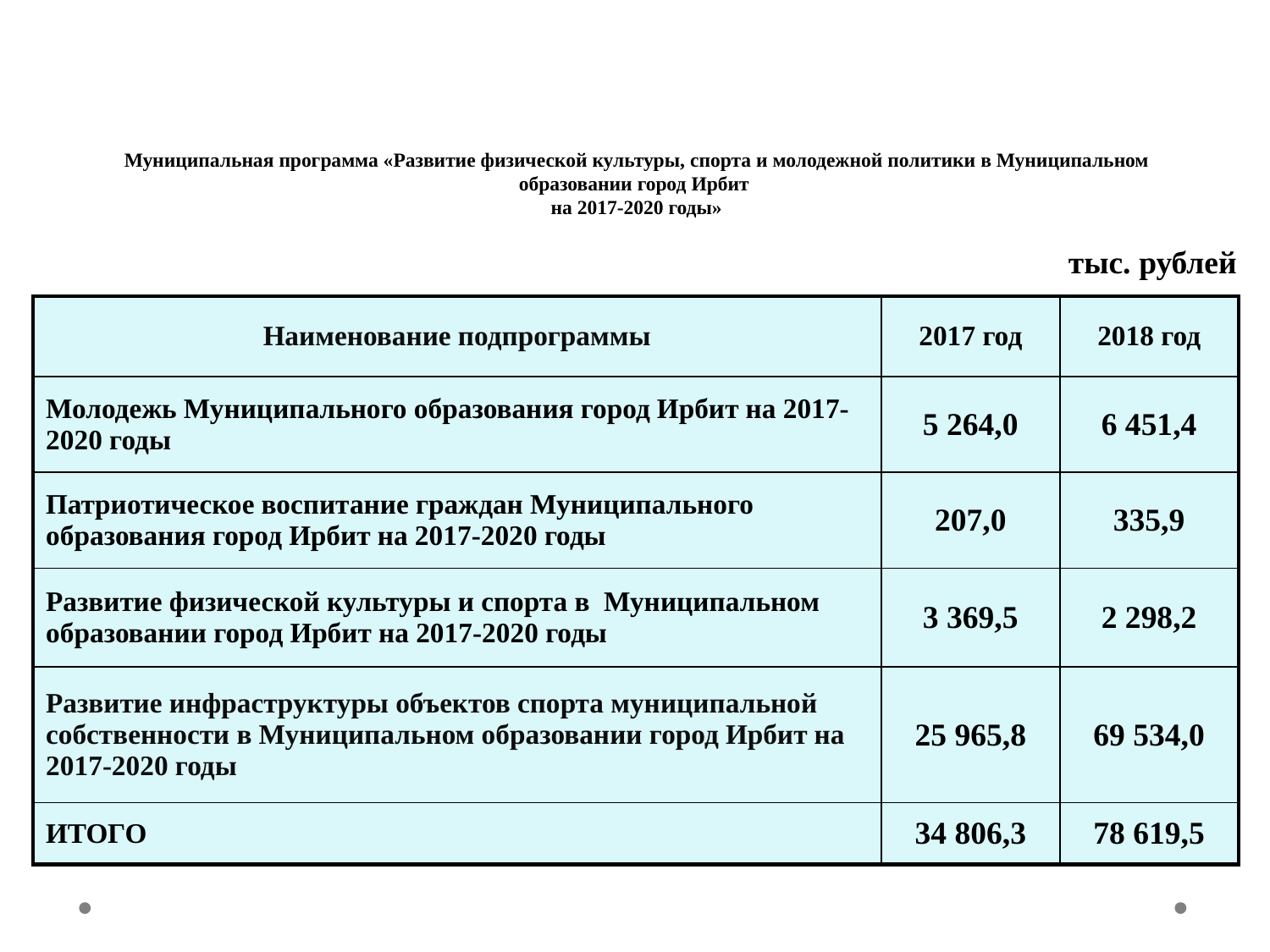

# Муниципальная программа «Развитие физической культуры, спорта и молодежной политики в Муниципальном образовании город Ирбит на 2017-2020 годы»
тыс. рублей
| Наименование подпрограммы | 2017 год | 2018 год |
| --- | --- | --- |
| Молодежь Муниципального образования город Ирбит на 2017-2020 годы | 5 264,0 | 6 451,4 |
| Патриотическое воспитание граждан Муниципального образования город Ирбит на 2017-2020 годы | 207,0 | 335,9 |
| Развитие физической культуры и спорта в Муниципальном образовании город Ирбит на 2017-2020 годы | 3 369,5 | 2 298,2 |
| Развитие инфраструктуры объектов спорта муниципальной собственности в Муниципальном образовании город Ирбит на 2017-2020 годы | 25 965,8 | 69 534,0 |
| ИТОГО | 34 806,3 | 78 619,5 |